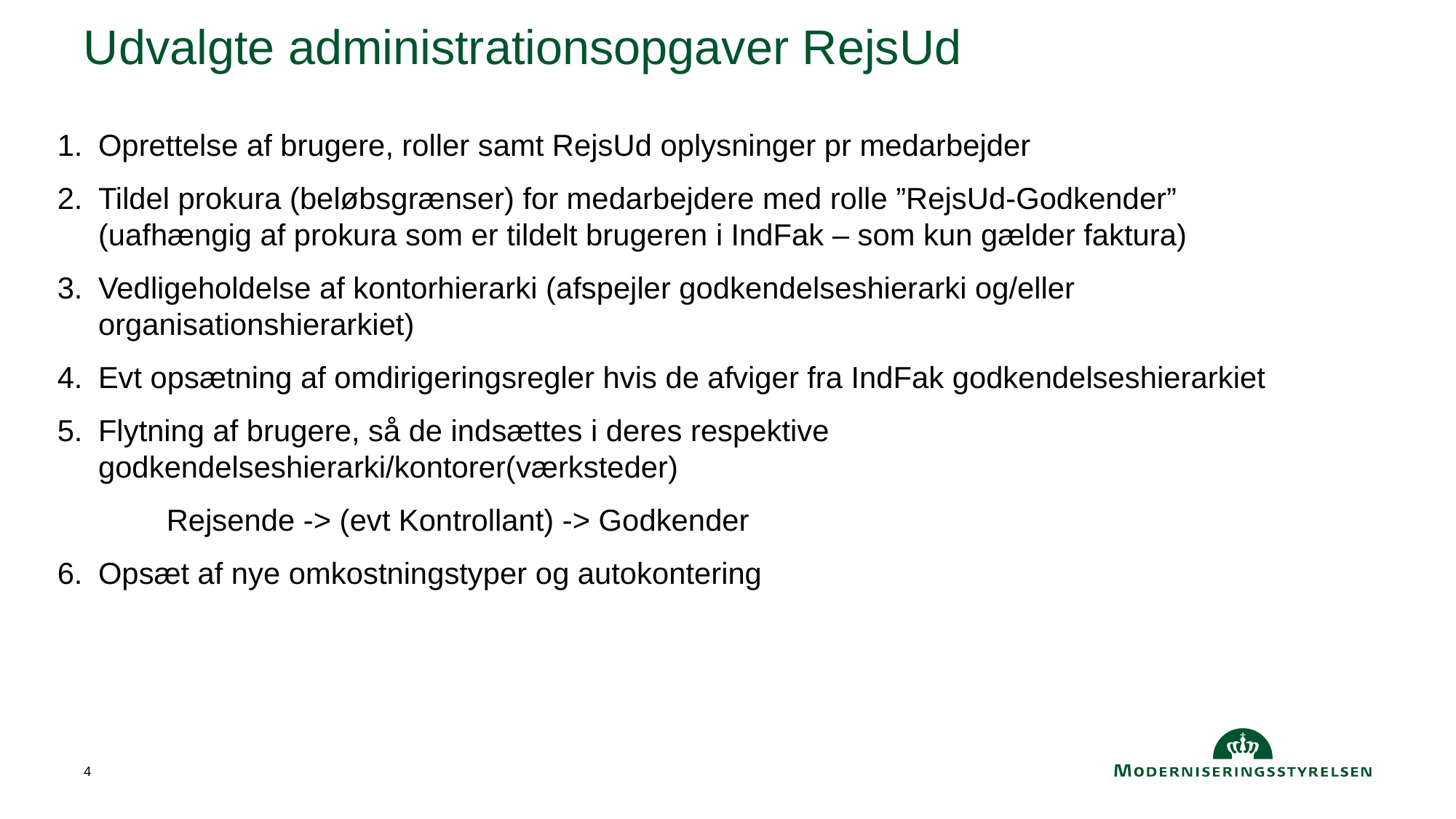

# Udvalgte administrationsopgaver RejsUd
Oprettelse af brugere, roller samt RejsUd oplysninger pr medarbejder
Tildel prokura (beløbsgrænser) for medarbejdere med rolle ”RejsUd-Godkender” (uafhængig af prokura som er tildelt brugeren i IndFak – som kun gælder faktura)
Vedligeholdelse af kontorhierarki (afspejler godkendelseshierarki og/eller organisationshierarkiet)
Evt opsætning af omdirigeringsregler hvis de afviger fra IndFak godkendelseshierarkiet
Flytning af brugere, så de indsættes i deres respektive godkendelseshierarki/kontorer(værksteder)
	Rejsende -> (evt Kontrollant) -> Godkender
Opsæt af nye omkostningstyper og autokontering

4